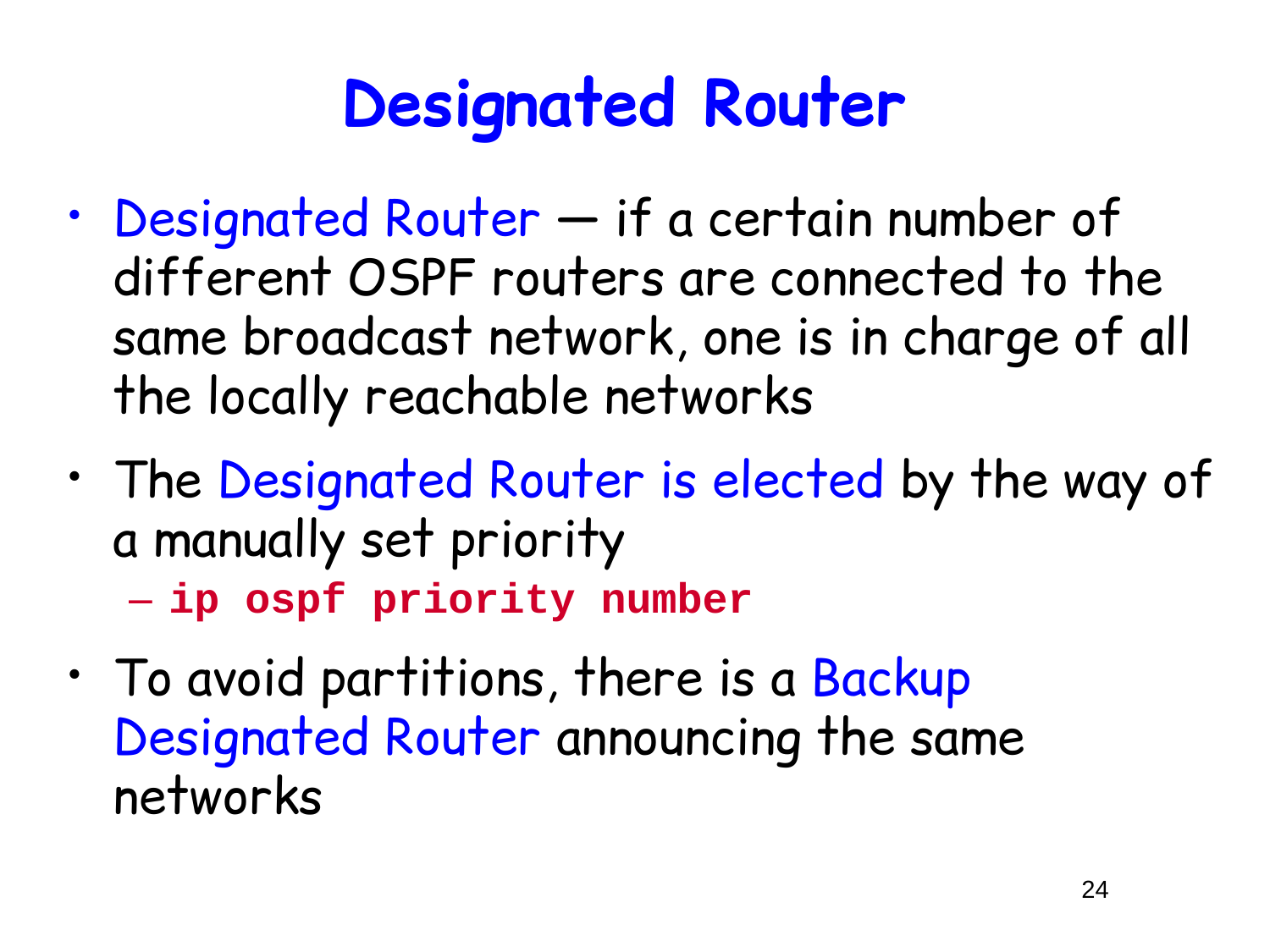

# Designated Router
Designated Router — if a certain number of different OSPF routers are connected to the same broadcast network, one is in charge of all the locally reachable networks
The Designated Router is elected by the way of a manually set priority
ip ospf priority number
To avoid partitions, there is a Backup Designated Router announcing the same networks
24